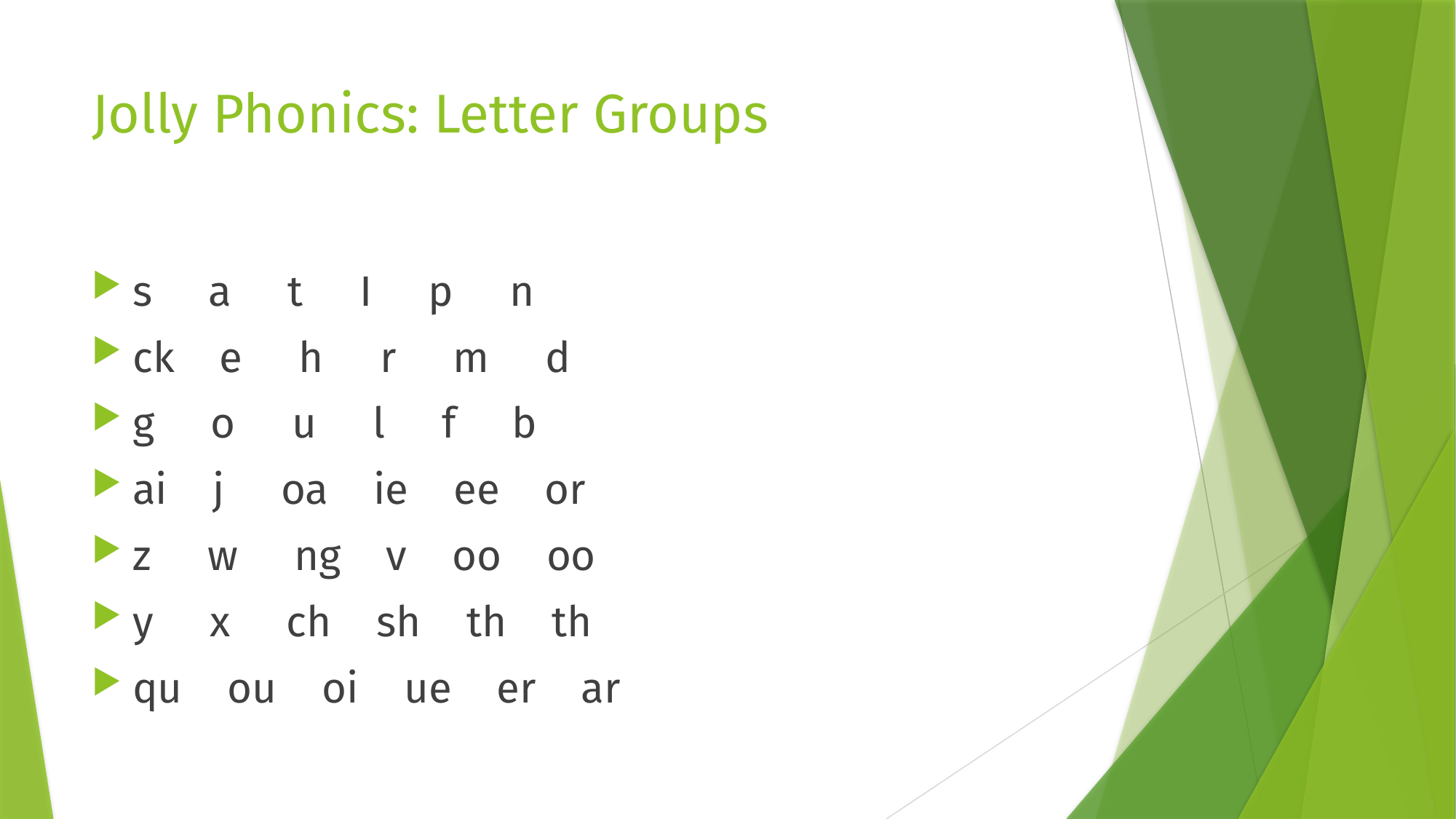

# Jolly Phonics: Letter Groups
s     a     t     I     p     n
ck    e     h     r     m     d
g     o     u     l     f     b
ai    j     oa    ie    ee    or
z     w     ng    v    oo    oo
y     x     ch    sh    th    th
qu    ou    oi    ue    er    ar